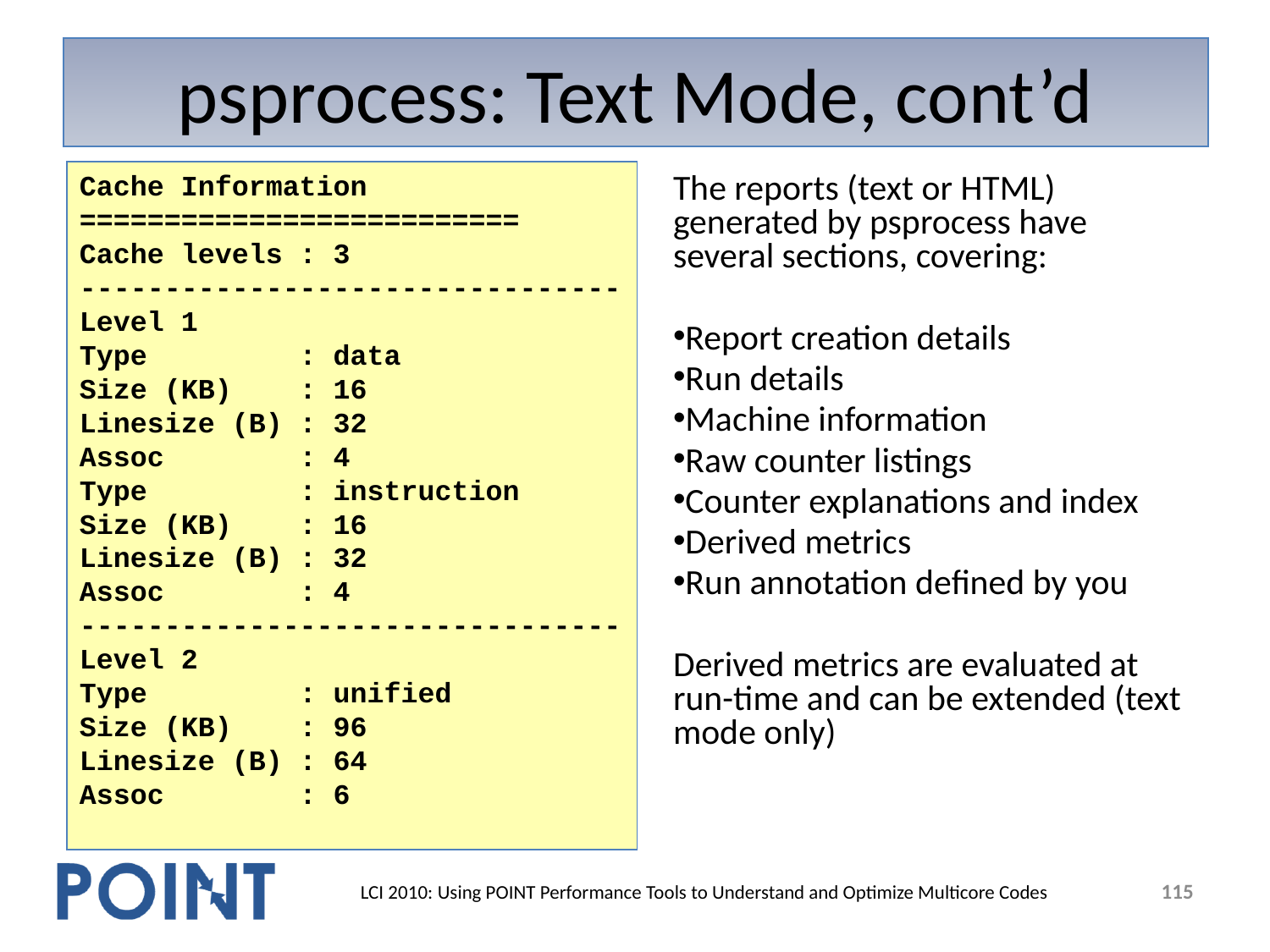

# psprocess: Text Mode, cont’d
Cache Information
==========================
Cache levels : 3
--------------------------------
Level 1
Type         : data
Size (KB)    : 16
Linesize (B) : 32
Assoc        : 4
Type         : instruction
Size (KB)    : 16
Linesize (B) : 32
Assoc        : 4
--------------------------------
Level 2
Type         : unified
Size (KB)    : 96
Linesize (B) : 64
Assoc        : 6

The reports (text or HTML) generated by psprocess have several sections, covering:

Report creation details
Run details
Machine information
Raw counter listings
Counter explanations and index
Derived metrics
Run annotation defined by you

Derived metrics are evaluated at run-time and can be extended (text mode only)

115